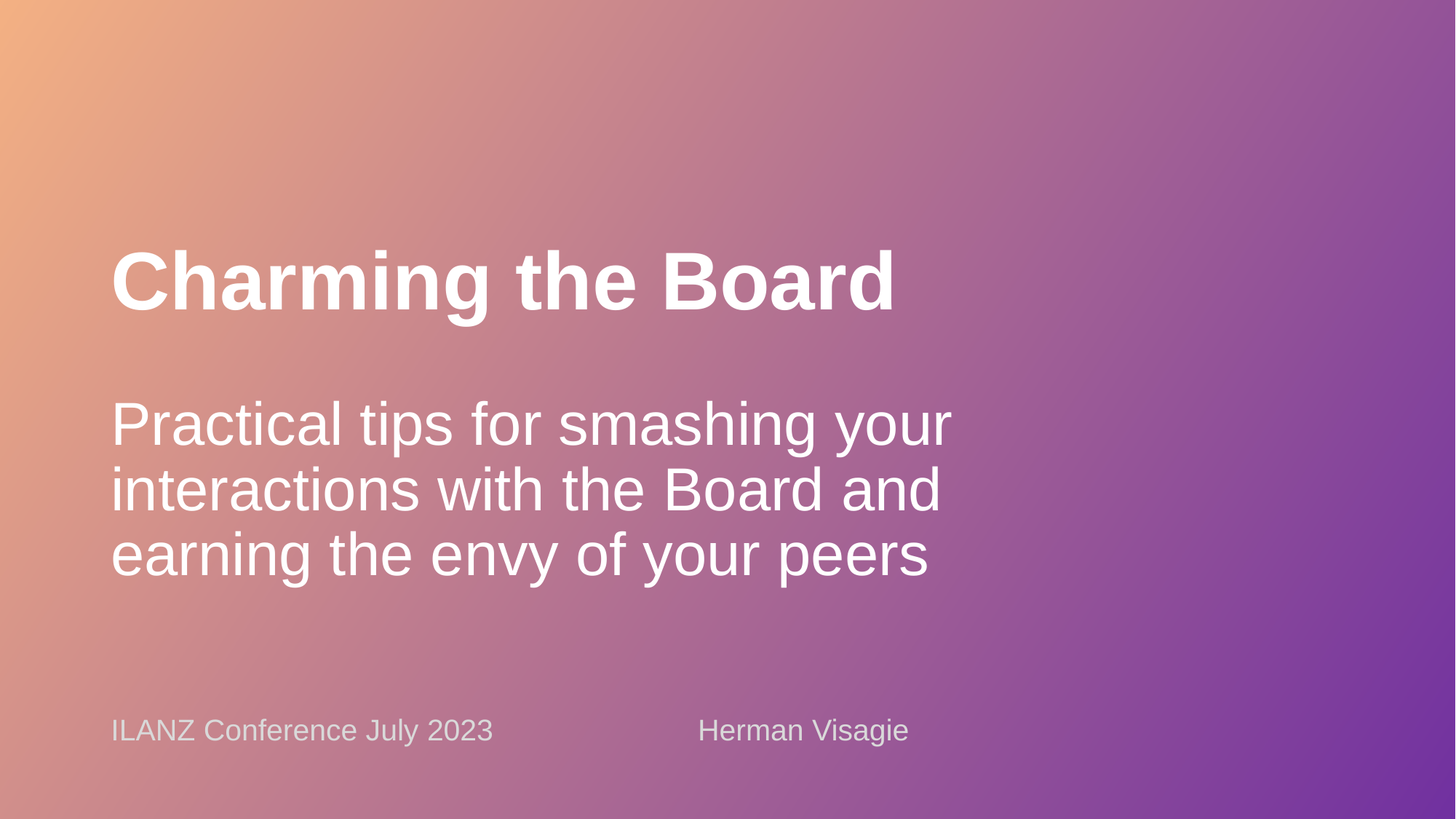

# Charming the Board Practical tips for smashing your interactions with the Board and earning the envy of your peers
ILANZ Conference July 2023						      Herman Visagie